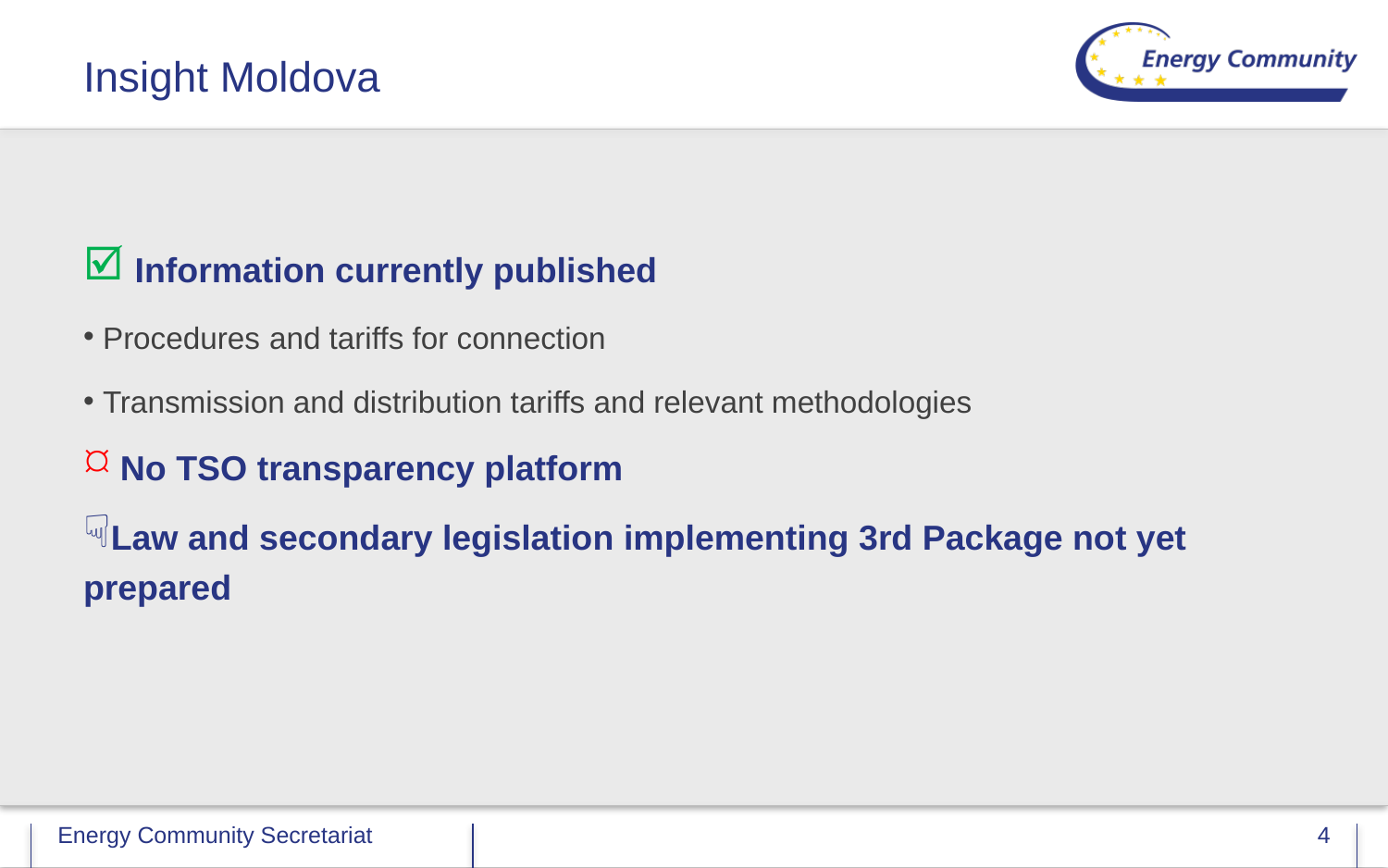

# Insight Moldova
 Information currently published
 Procedures and tariffs for connection
 Transmission and distribution tariffs and relevant methodologies
 No TSO transparency platform
Law and secondary legislation implementing 3rd Package not yet prepared

4